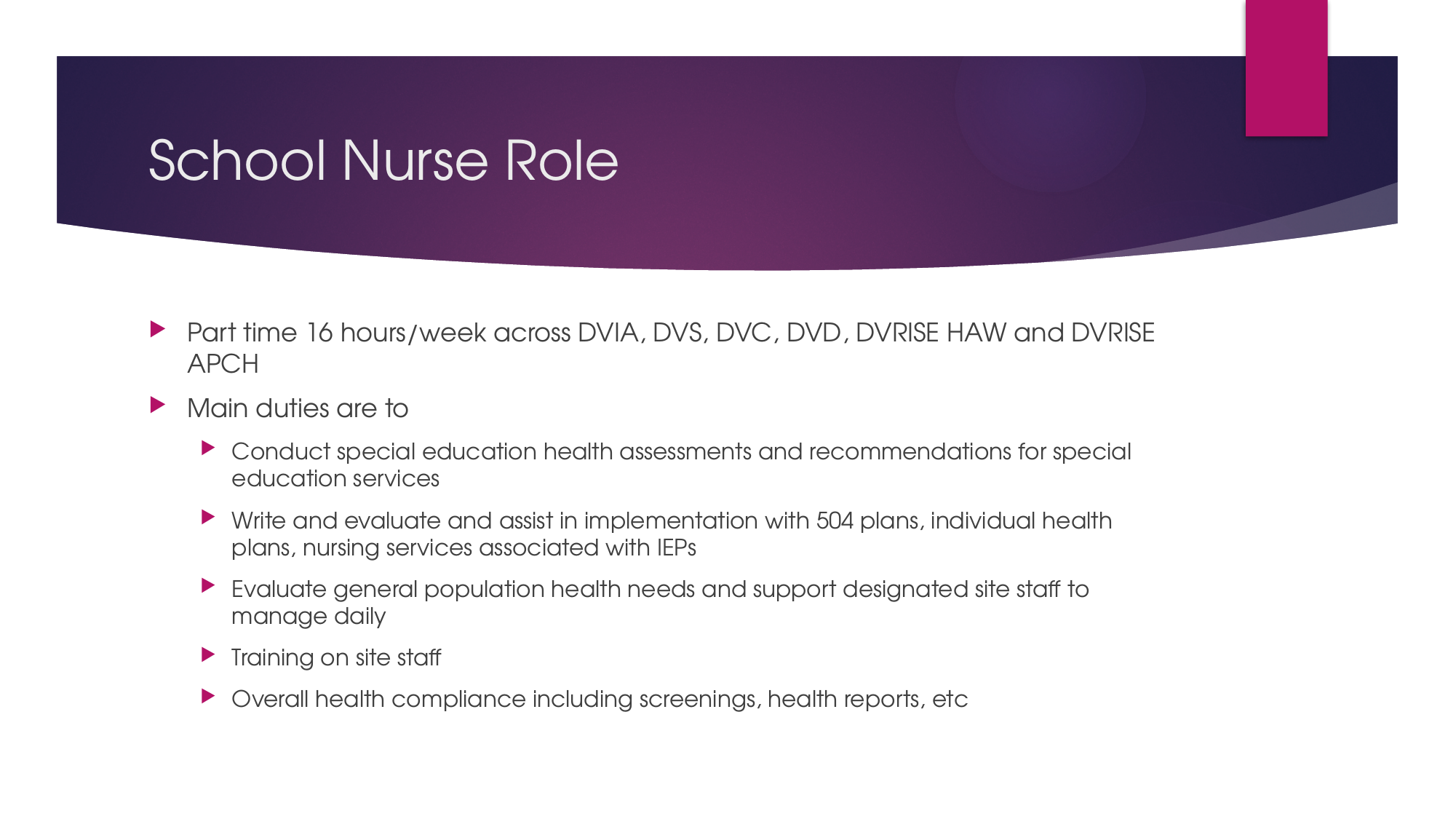

# School Nurse Role
Part time 16 hours/week across DVIA, DVS, DVC, DVD, DVRISE HAW and DVRISE APCH
Main duties are to
Conduct special education health assessments and recommendations for special education services
Write and evaluate and assist in implementation with 504 plans, individual health plans, nursing services associated with IEPs
Evaluate general population health needs and support designated site staff to manage daily
Training on site staff
Overall health compliance including screenings, health reports, etc